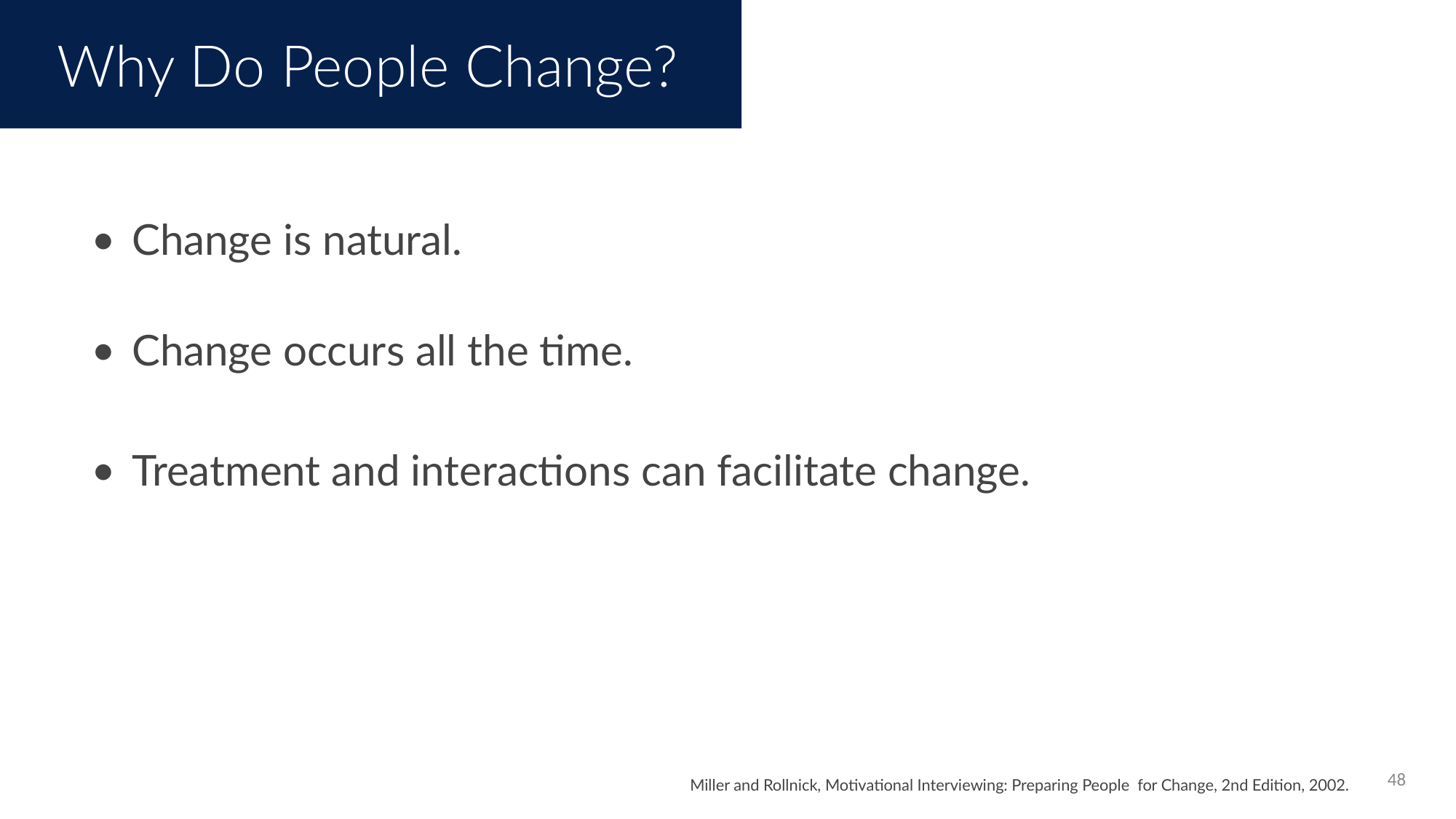

Why Do People Change?
Change is natural.

Change occurs all the time.

Treatment and interactions can facilitate change.

48
Miller and Rollnick, Motivational Interviewing: Preparing People  for Change, 2nd Edition, 2002.